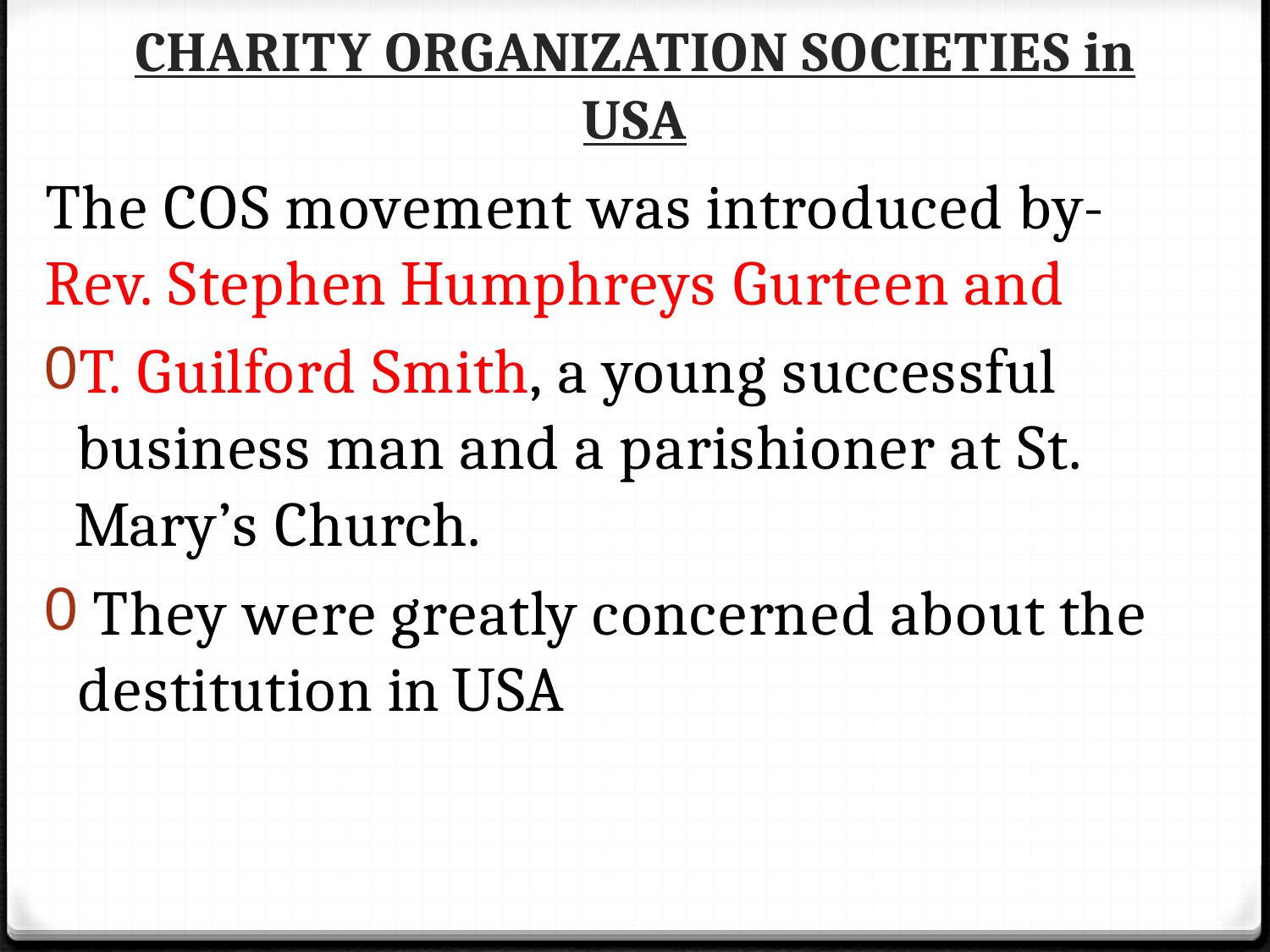

# CHARITY ORGANIZATION SOCIETIES in USA
The COS movement was introduced by- Rev. Stephen Humphreys Gurteen and
T. Guilford Smith, a young successful business man and a parishioner at St. Mary’s Church.
 They were greatly concerned about the destitution in USA